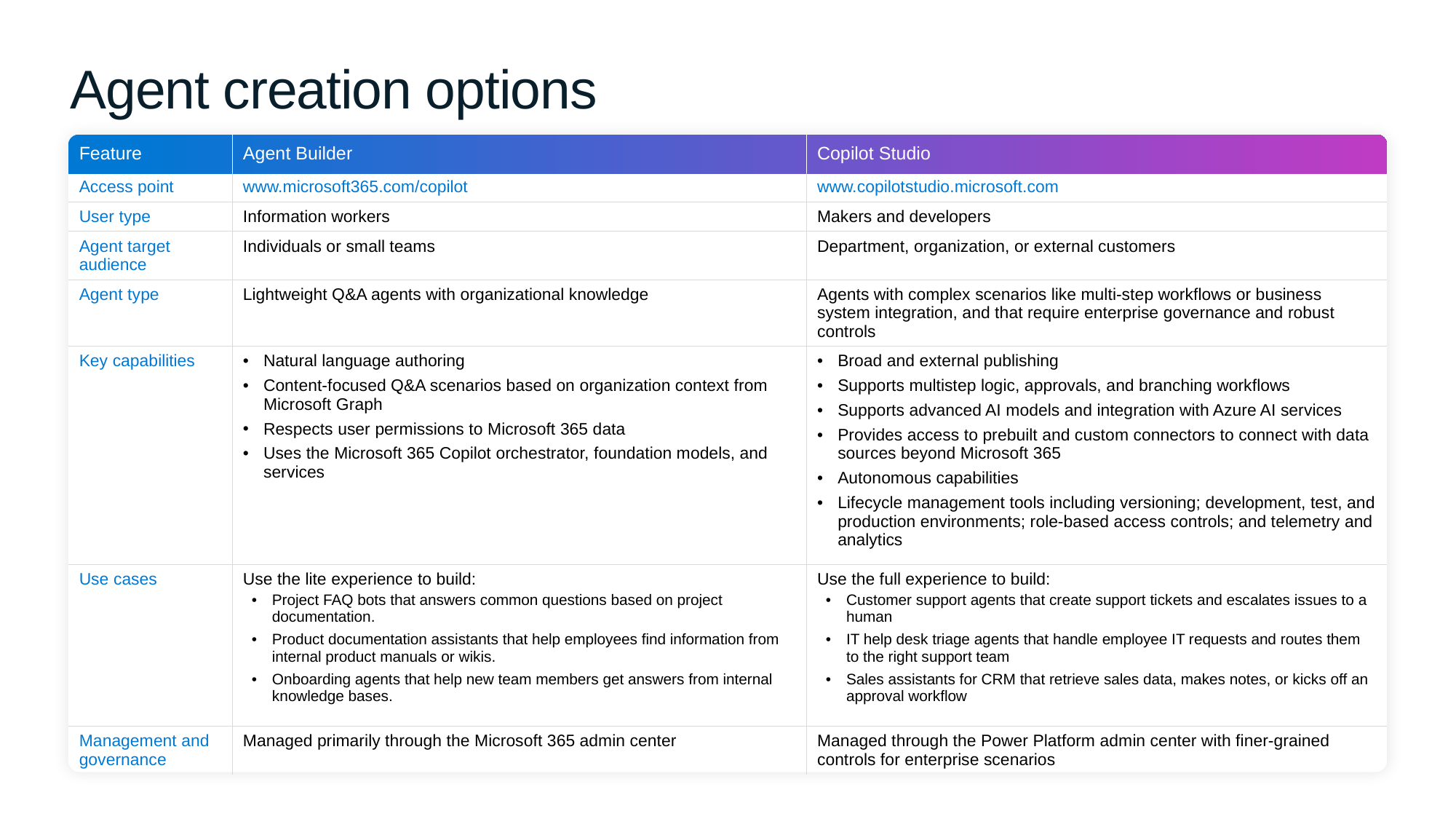

# Agent creation options

| Feature | Agent Builder | Copilot Studio |
| --- | --- | --- |
| Access point | www.microsoft365.com/copilot | www.copilotstudio.microsoft.com |
| User type | Information workers | Makers and developers |
| Agent target audience | Individuals or small teams | Department, organization, or external customers |
| Agent type | Lightweight Q&A agents with organizational knowledge | Agents with complex scenarios like multi-step workflows or business system integration, and that require enterprise governance and robust controls |
| Key capabilities | Natural language authoring Content-focused Q&A scenarios based on organization context from Microsoft Graph Respects user permissions to Microsoft 365 data Uses the Microsoft 365 Copilot orchestrator, foundation models, and services | Broad and external publishing Supports multistep logic, approvals, and branching workflows Supports advanced AI models and integration with Azure AI services Provides access to prebuilt and custom connectors to connect with data sources beyond Microsoft 365 Autonomous capabilities Lifecycle management tools including versioning; development, test, and production environments; role-based access controls; and telemetry and analytics |
| Use cases | Use the lite experience to build: Project FAQ bots that answers common questions based on project documentation. Product documentation assistants that help employees find information from internal product manuals or wikis. Onboarding agents that help new team members get answers from internal knowledge bases. | Use the full experience to build: Customer support agents that create support tickets and escalates issues to a human IT help desk triage agents that handle employee IT requests and routes them to the right support team Sales assistants for CRM that retrieve sales data, makes notes, or kicks off an approval workflow |
| Management and governance | Managed primarily through the Microsoft 365 admin center | Managed through the Power Platform admin center with finer-grained controls for enterprise scenarios |